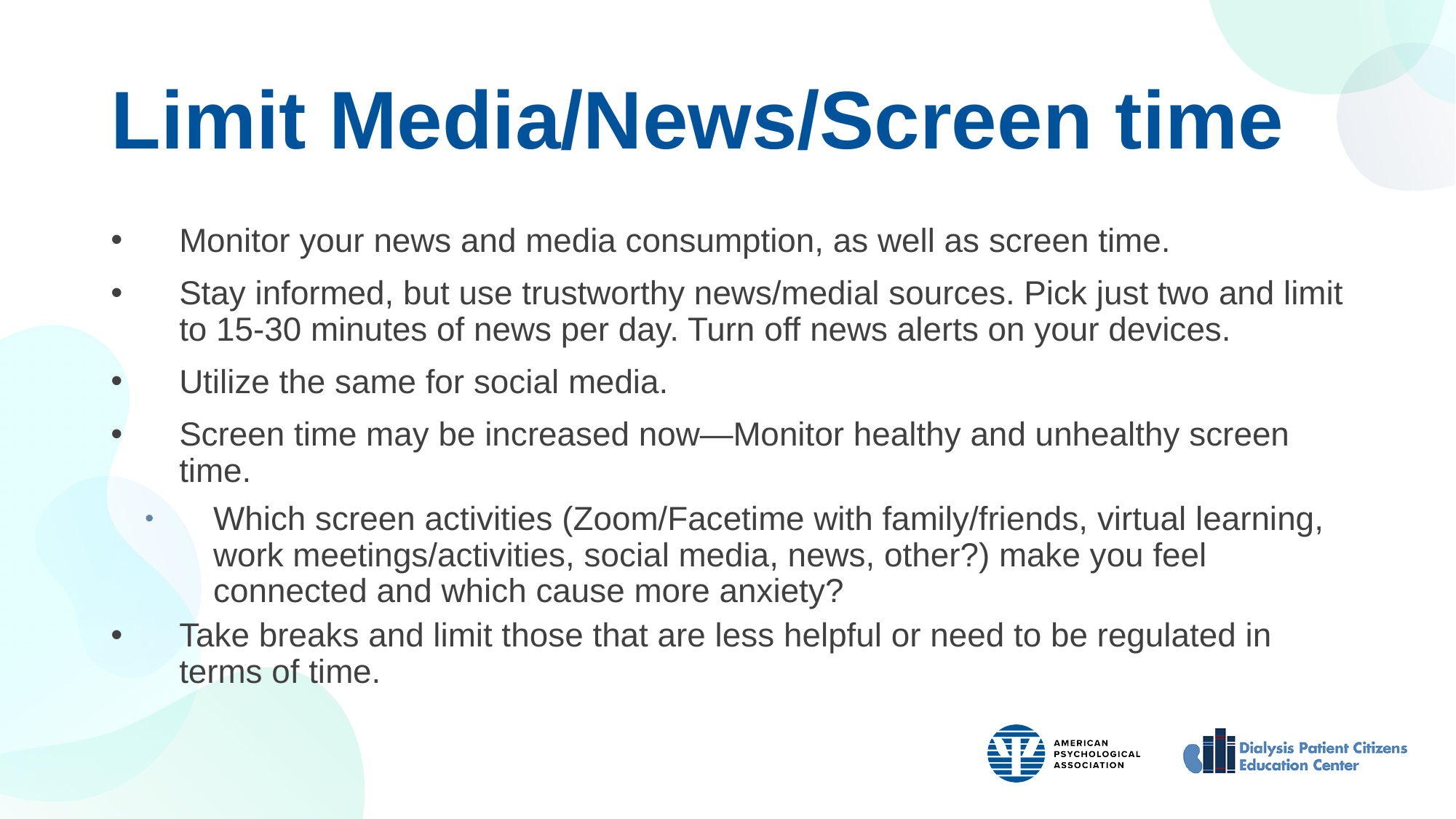

# Limit Media/News/Screen time
Monitor your news and media consumption, as well as screen time.
Stay informed, but use trustworthy news/medial sources. Pick just two and limit to 15-30 minutes of news per day. Turn off news alerts on your devices.
Utilize the same for social media.
Screen time may be increased now—Monitor healthy and unhealthy screen time.
Which screen activities (Zoom/Facetime with family/friends, virtual learning, work meetings/activities, social media, news, other?) make you feel connected and which cause more anxiety?
Take breaks and limit those that are less helpful or need to be regulated in terms of time.